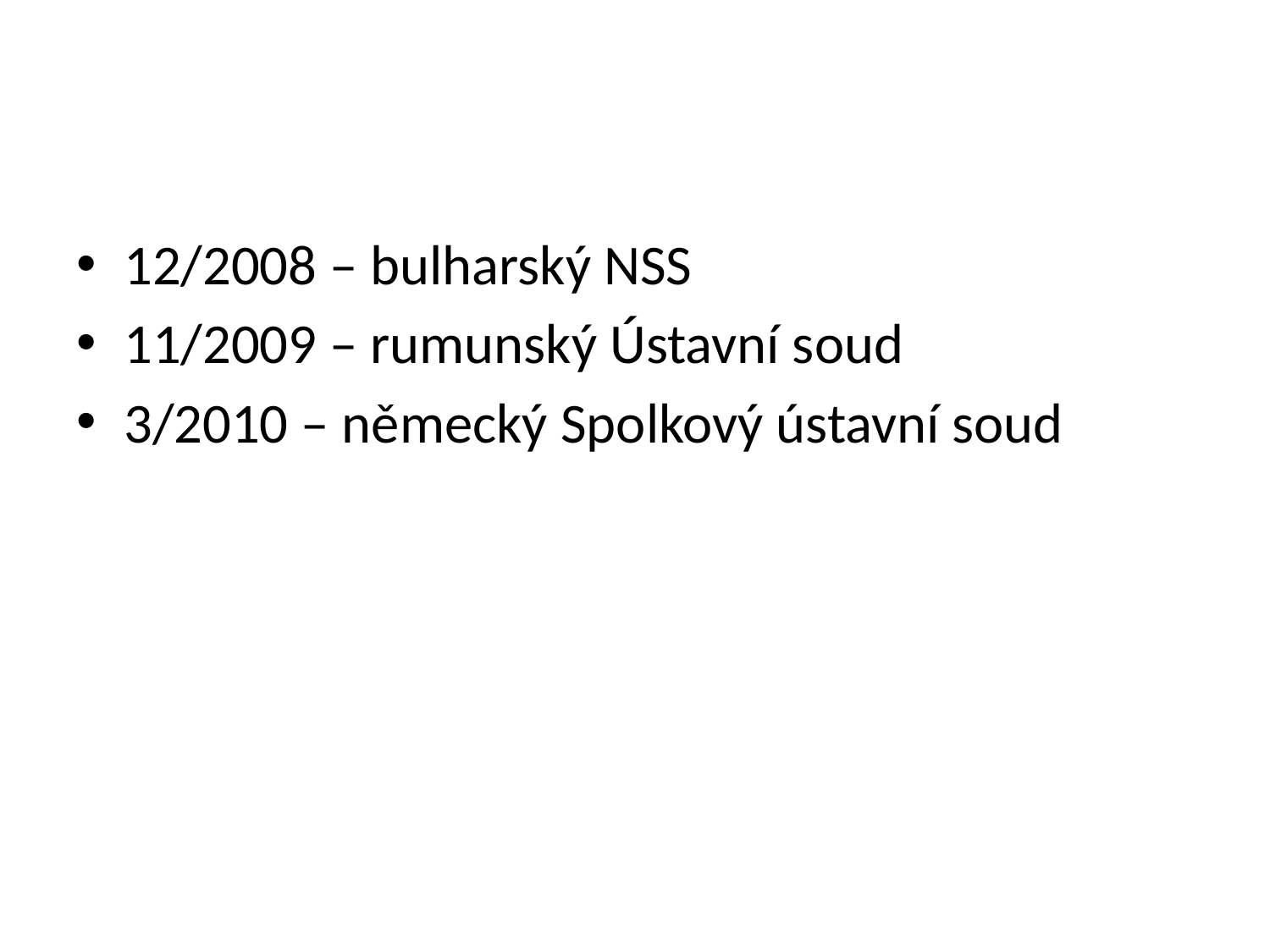

#
12/2008 – bulharský NSS
11/2009 – rumunský Ústavní soud
3/2010 – německý Spolkový ústavní soud